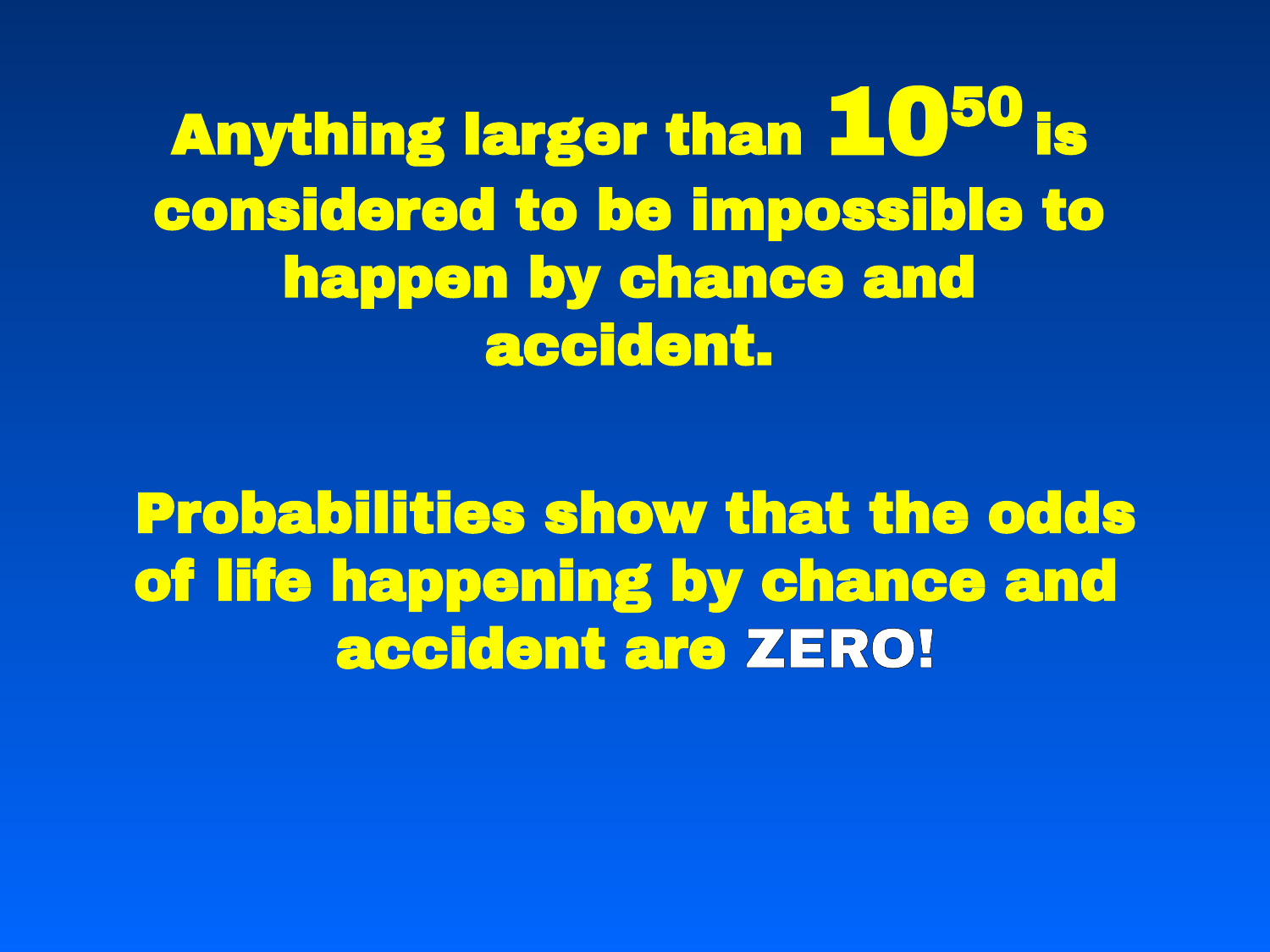

Anything larger than 1050 is considered to be impossible to happen by chance and accident.
Probabilities show that the odds
of life happening by chance and
accident are ZERO!